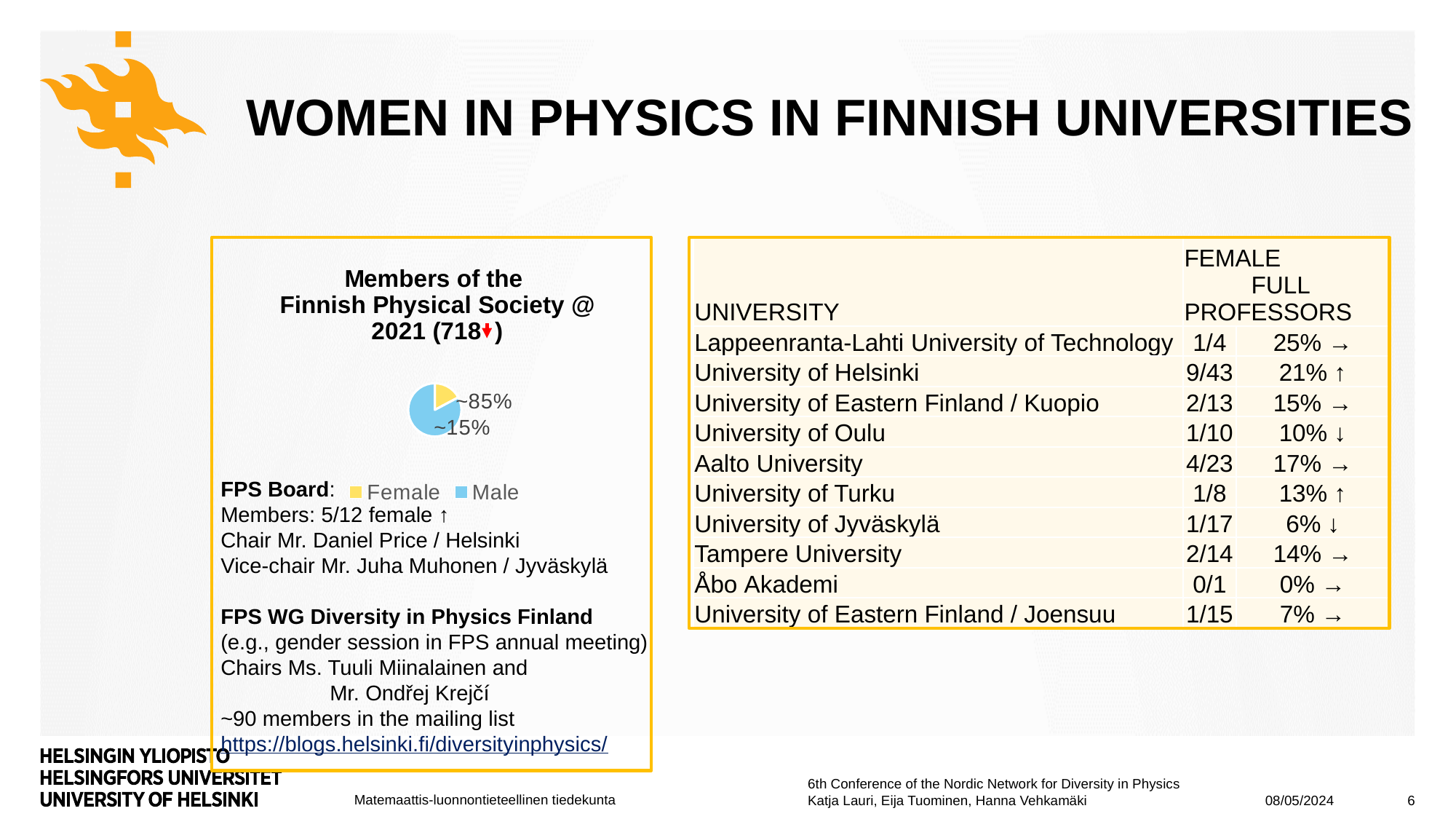

# Women in physics in Finnish Universities

| UNIVERSITY | FEMALE FULL PROFESSORS |  |
| --- | --- | --- |
| Lappeenranta-Lahti University of Technology | 1/4 | 25% → |
| University of Helsinki | 9/43 | 21% ↑ |
| University of Eastern Finland / Kuopio | 2/13 | 15% → |
| University of Oulu | 1/10 | 10% ↓ |
| Aalto University | 4/23 | 17% → |
| University of Turku | 1/8 | 13% ↑ |
| University of Jyväskylä | 1/17 | 6% ↓ |
| Tampere University | 2/14 | 14% → |
| Åbo Akademi | 0/1 | 0% → |
| University of Eastern Finland / Joensuu | 1/15 | 7% → |

### Chart: Members of the
Finnish Physical Society @ 2021 (718  )

| Category |  |
|---|---|
| Female | 144.0 |
| Male | 691.0 |
FPS Board:
Members: 5/12 female ↑
Chair Mr. Daniel Price / Helsinki
Vice-chair Mr. Juha Muhonen / Jyväskylä

FPS WG Diversity in Physics Finland
(e.g., gender session in FPS annual meeting)
Chairs Ms. Tuuli Miinalainen and
	Mr. Ondřej Krejčí
~90 members in the mailing list
https://blogs.helsinki.fi/diversityinphysics/
08/05/2024
6
6th Conference of the Nordic Network for Diversity in Physics
Katja Lauri, Eija Tuominen, Hanna Vehkamäki